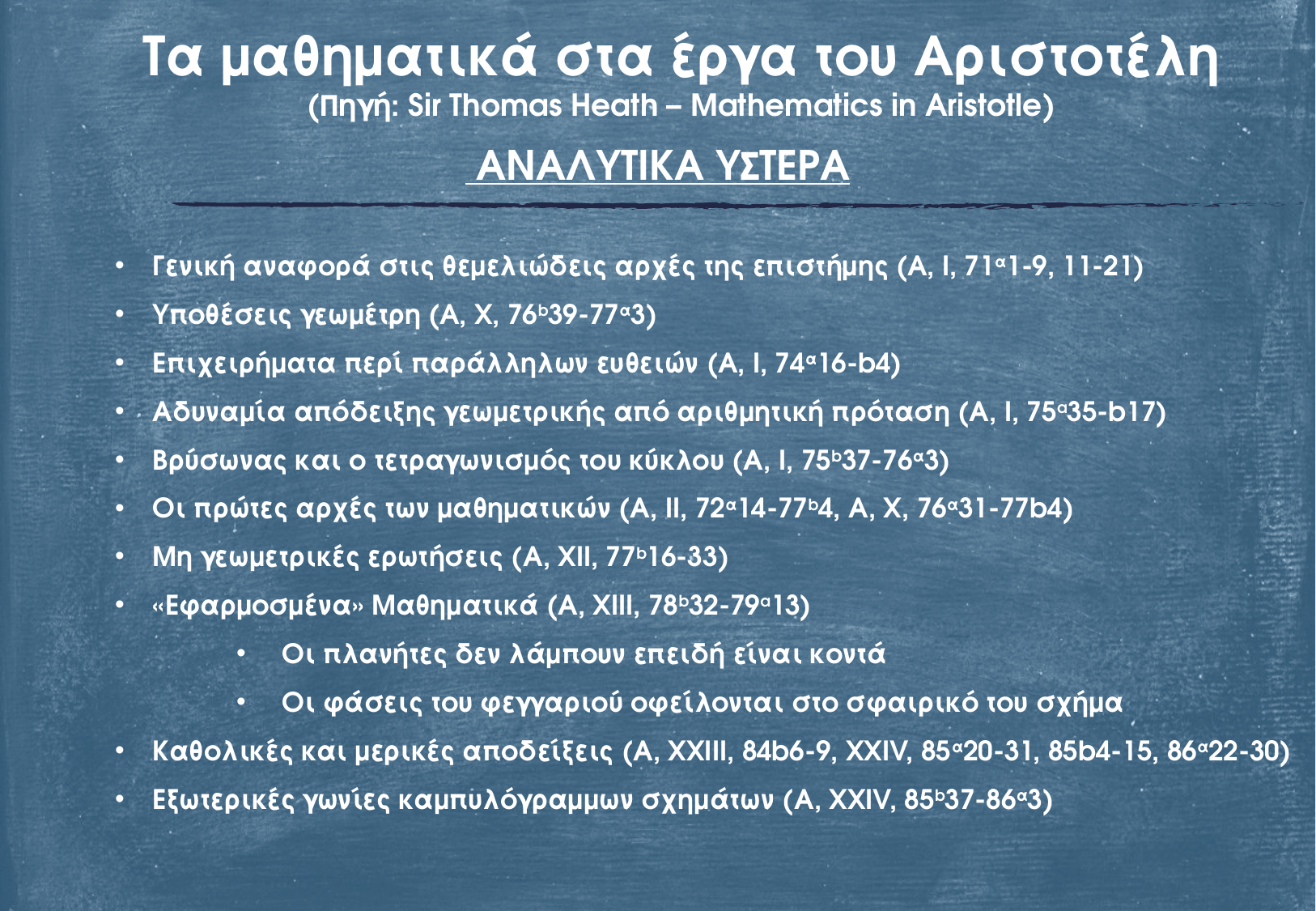

Τα μαθηματικά στα έργα του Αριστοτέλη
(Πηγή: Sir Thomas Heath – Mathematics in Aristotle)
 ΑΝΑΛΥΤΙΚΑ ΥΣΤΕΡΑ
Γενική αναφορά στις θεμελιώδεις αρχές της επιστήμης (Α, Ι, 71α1-9, 11-21)
Υποθέσεις γεωμέτρη (Α, Χ, 76b39-77α3)
Επιχειρήματα περί παράλληλων ευθειών (Α, Ι, 74α16-b4)
Αδυναμία απόδειξης γεωμετρικής από αριθμητική πρόταση (A, I, 75a35-b17)
Βρύσωνας και ο τετραγωνισμός του κύκλου (A, I, 75b37-76α3)
Οι πρώτες αρχές των μαθηματικών (A, II, 72α14-77b4, A, X, 76α31-77b4)
Μη γεωμετρικές ερωτήσεις (A, XII, 77b16-33)
«Εφαρμοσμένα» Μαθηματικά (Α, XIII, 78b32-79a13)
Οι πλανήτες δεν λάμπουν επειδή είναι κοντά
Οι φάσεις του φεγγαριού οφείλονται στο σφαιρικό του σχήμα
Καθολικές και μερικές αποδείξεις (A, XXIII, 84b6-9, XXIV, 85α20-31, 85b4-15, 86α22-30)
Εξωτερικές γωνίες καμπυλόγραμμων σχημάτων (A, XXIV, 85b37-86α3)